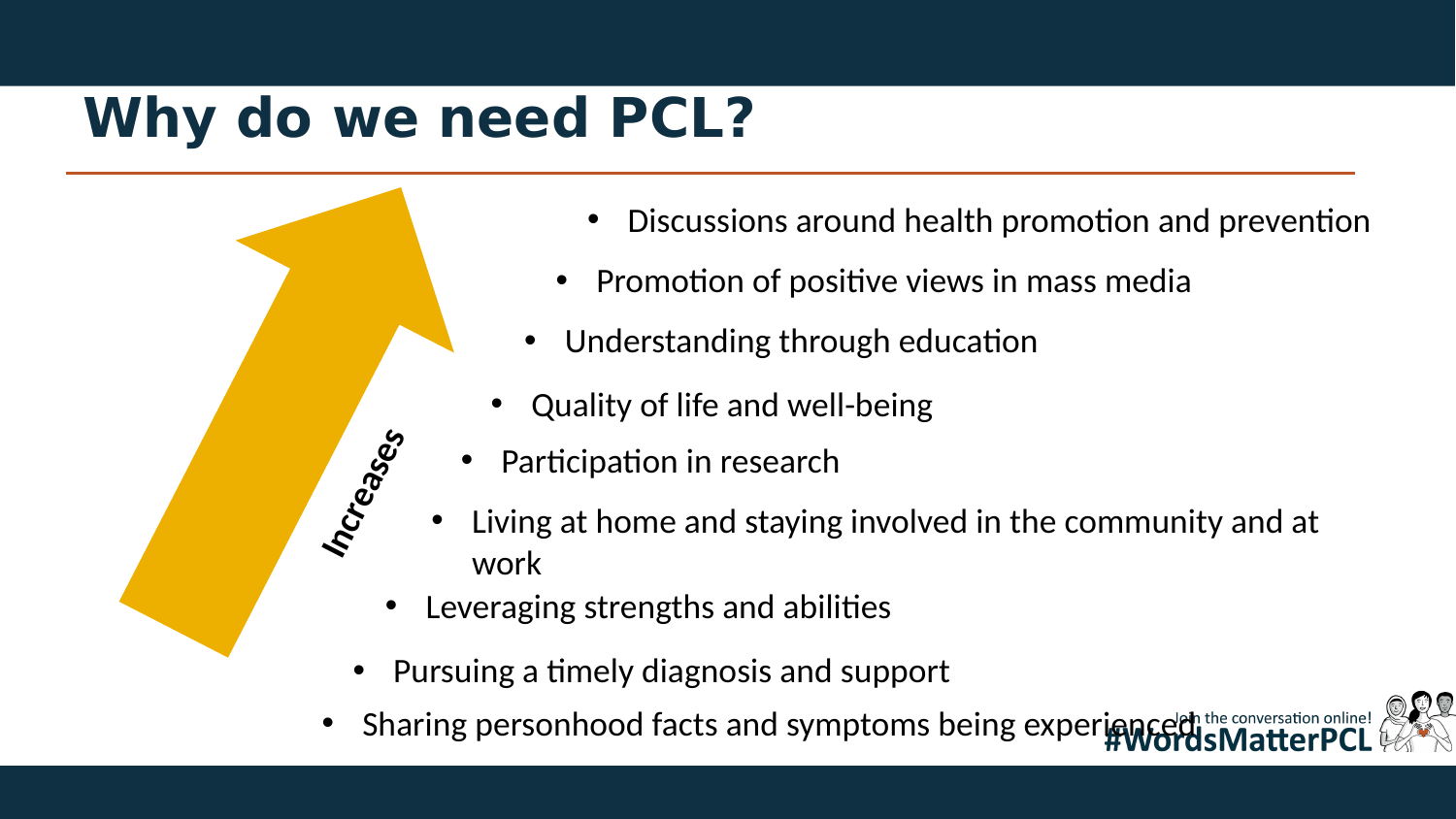

# Why do we need PCL?

Discussions around health promotion and prevention

Promotion of positive views in mass media

Understanding through education

Quality of life and well-being

Participation in research
Increases

Living at home and staying involved in the community and at work

Leveraging strengths and abilities

Pursuing a timely diagnosis and support

Sharing personhood facts and symptoms being experienced